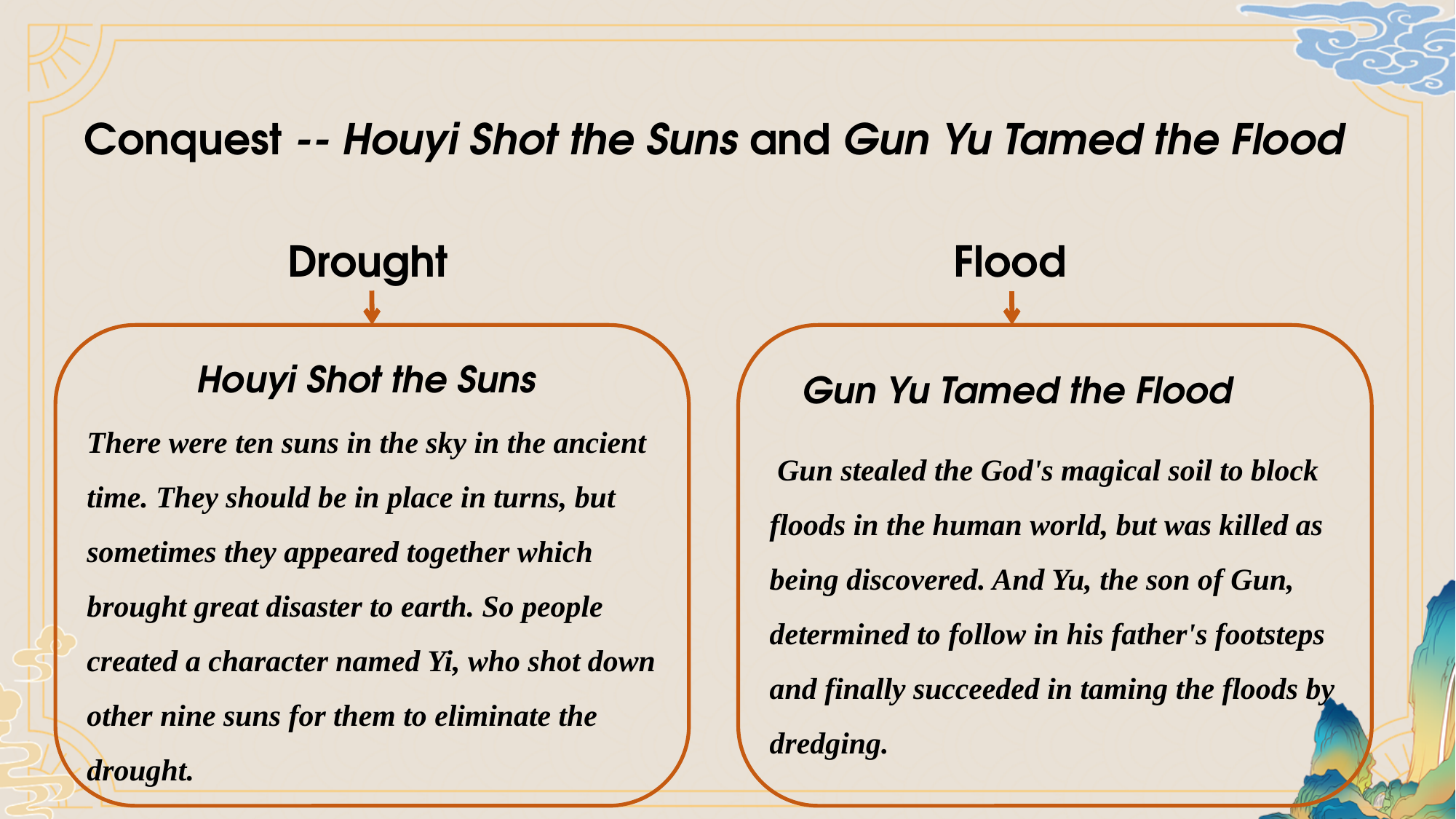

Conquest -- Houyi Shot the Suns and Gun Yu Tamed the Flood
Drought
Flood

Houyi Shot the Suns
There were ten suns in the sky in the ancient time. They should be in place in turns, but sometimes they appeared together which brought great disaster to earth. So people created a character named Yi, who shot down other nine suns for them to eliminate the drought.

Gun Yu Tamed the Flood
 Gun stealed the God's magical soil to block floods in the human world, but was killed as being discovered. And Yu, the son of Gun, determined to follow in his father's footsteps and finally succeeded in taming the floods by dredging.